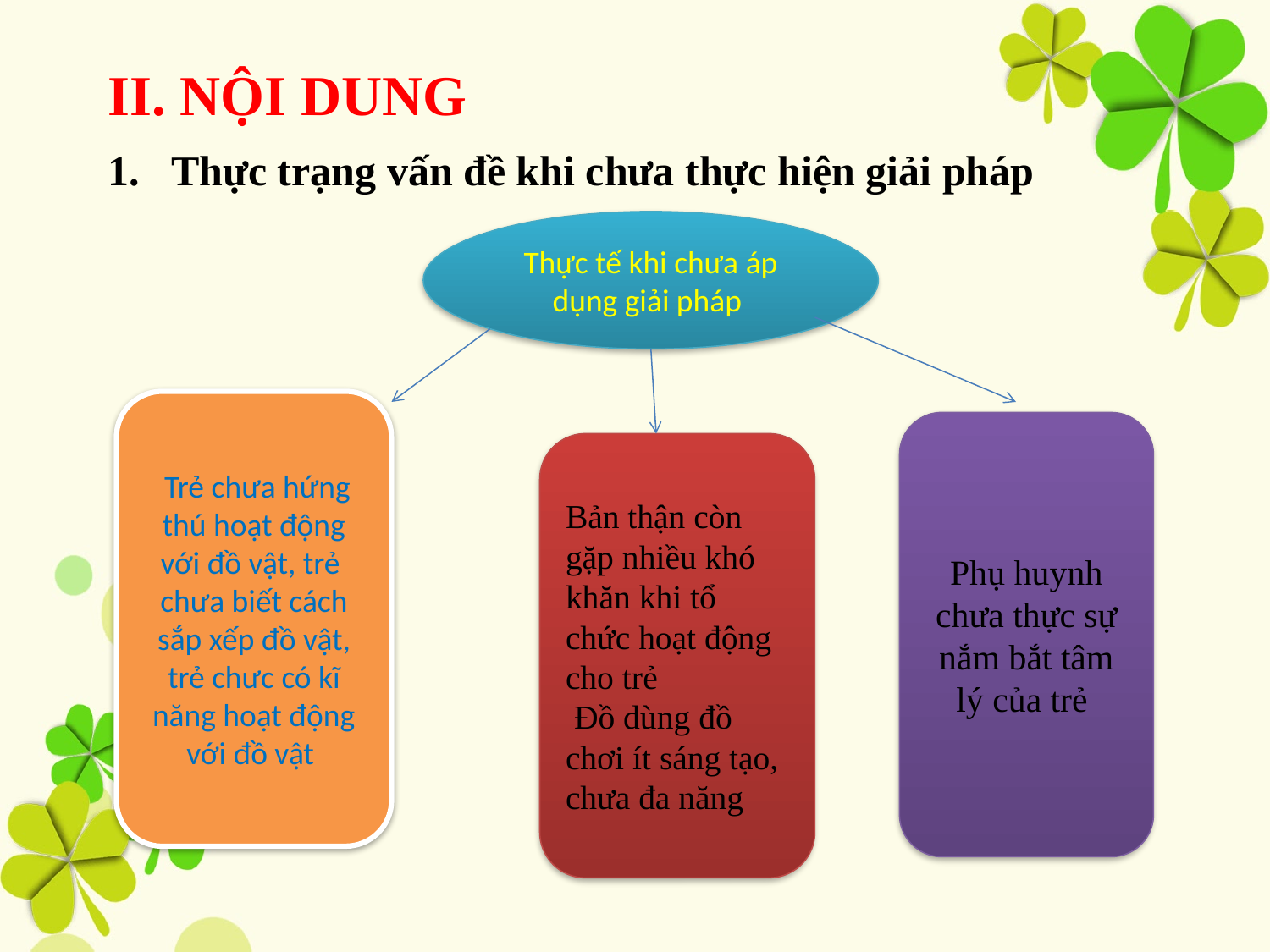

II. NỘI DUNG
Thực trạng vấn đề khi chưa thực hiện giải pháp
Thực tế khi chưa áp dụng giải pháp
 Trẻ chưa hứng thú hoạt động với đồ vật, trẻ
chưa biết cách sắp xếp đồ vật, trẻ chưc có kĩ năng hoạt động với đồ vật
Phụ huynh chưa thực sự nắm bắt tâm lý của trẻ
Bản thận còn gặp nhiều khó khăn khi tổ chức hoạt động cho trẻ
 Đồ dùng đồ chơi ít sáng tạo, chưa đa năng